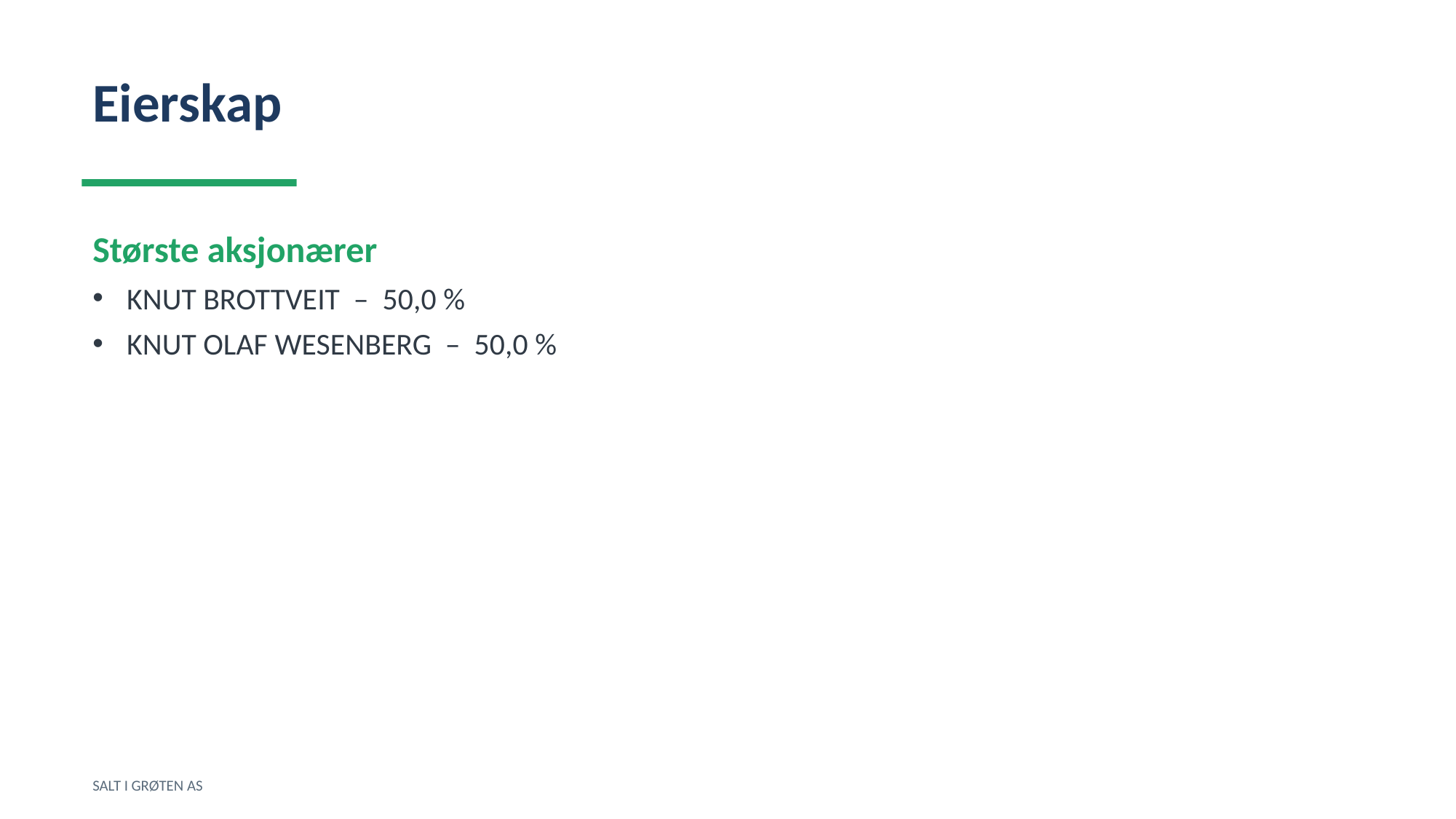

Eierskap

Største aksjonærer
KNUT BROTTVEIT  –  50,0 %
KNUT OLAF WESENBERG  –  50,0 %
SALT I GRØTEN AS